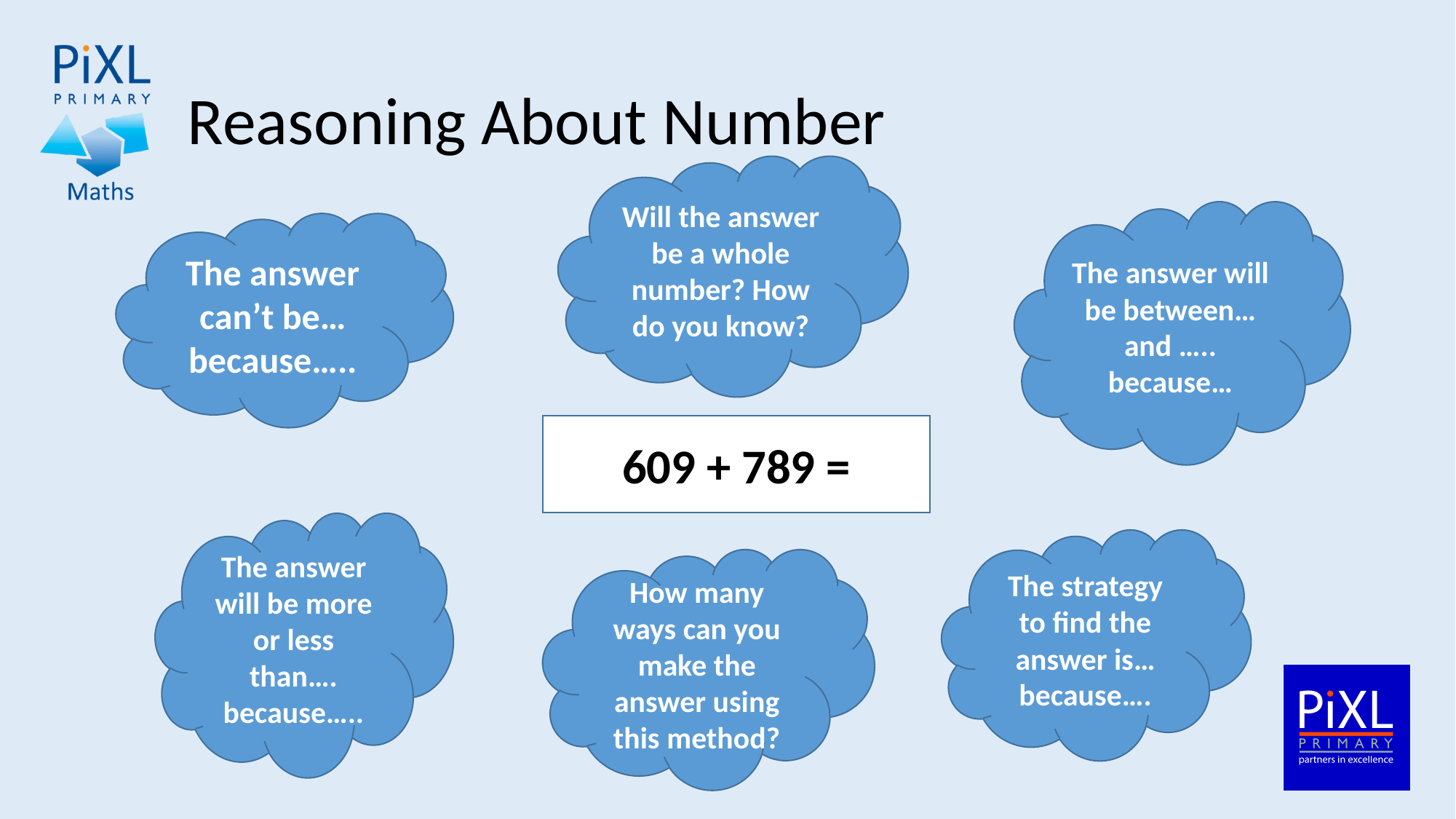

# Reasoning About Number
Will the answer be a whole number? How do you know?
The answer will be between… and ….. because…
The answer can’t be…
because…..
609 + 789 =
The answer will be more or less than….
because…..
The strategy to find the answer is… because….
How many ways can you make the answer using this method?